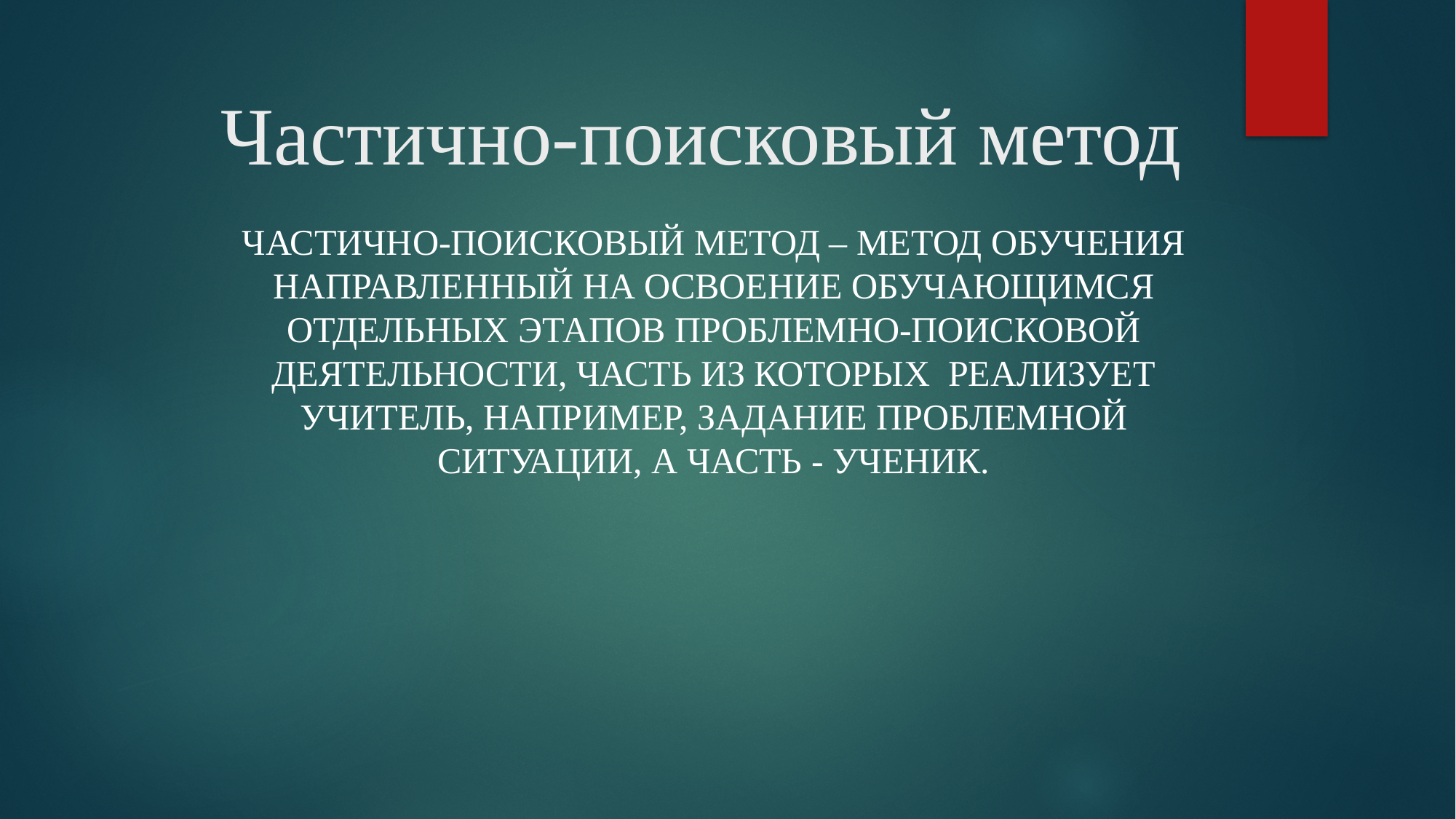

# Частично-поисковый метод
Частично-поисковый метод – метод обучения направленный на освоение обучающимся отдельных этапов проблемно-поисковой деятельности, часть из которых  реализует Учитель, например, задание проблемной ситуации, а часть - Ученик.